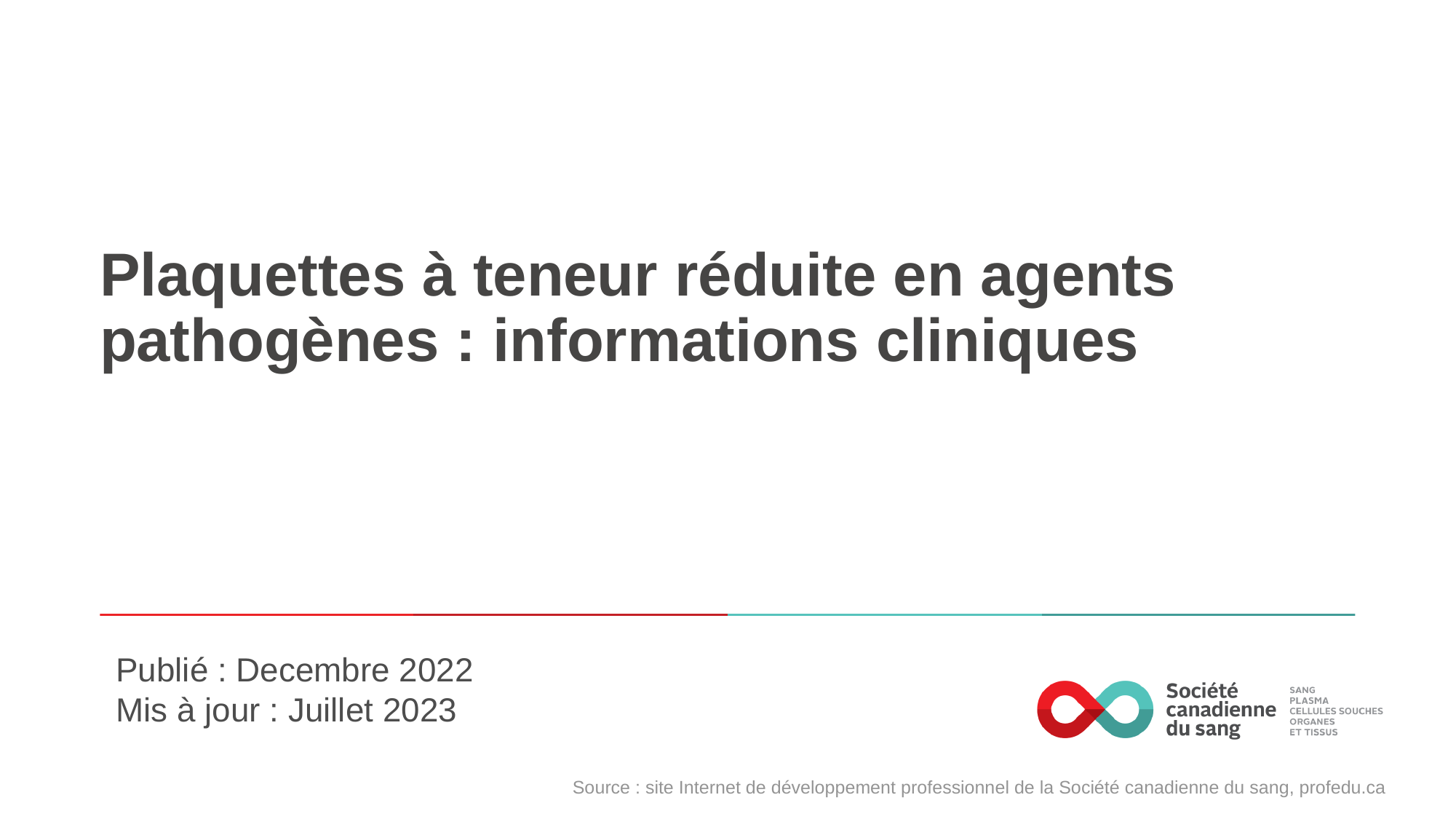

# Plaquettes à teneur réduite en agents pathogènes : informations cliniques
Publié : Decembre 2022
Mis à jour : Juillet 2023
Source : site Internet de développement professionnel de la Société canadienne du sang, profedu.ca